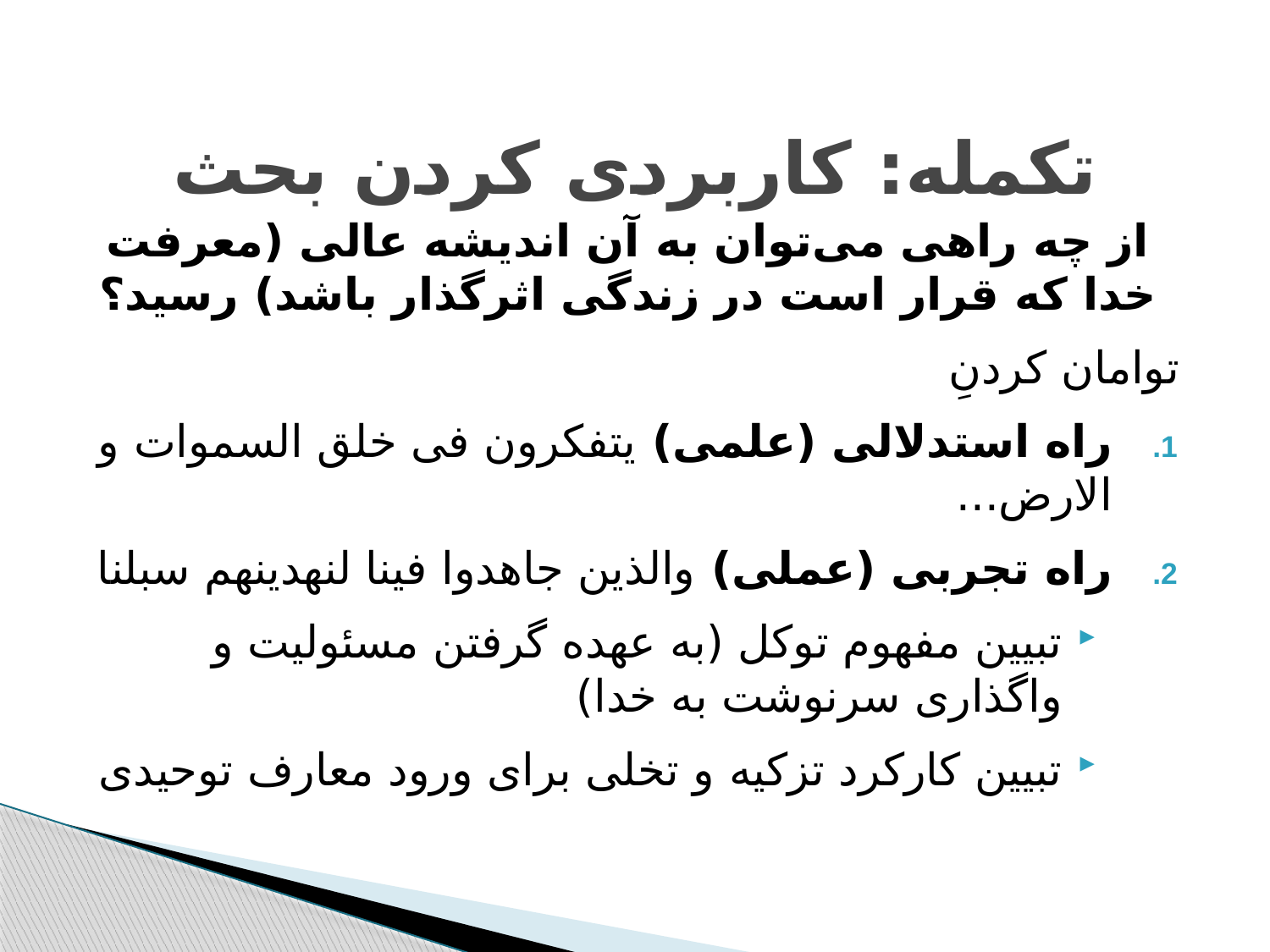

# تکمله: کاربردی کردن بحث
از چه راهی می‌توان به آن اندیشه عالی (معرفت خدا که قرار است در زندگی اثرگذار باشد) رسید؟
توامان کردنِ
راه استدلالی (علمی) یتفکرون فی خلق السموات و الارض...
راه تجربی (عملی) والذین جاهدوا فینا لنهدینهم سبلنا
تبیین مفهوم توکل (به عهده گرفتن مسئولیت و واگذاری سرنوشت به خدا)
تبیین کارکرد تزکیه و تخلی برای ورود معارف توحیدی